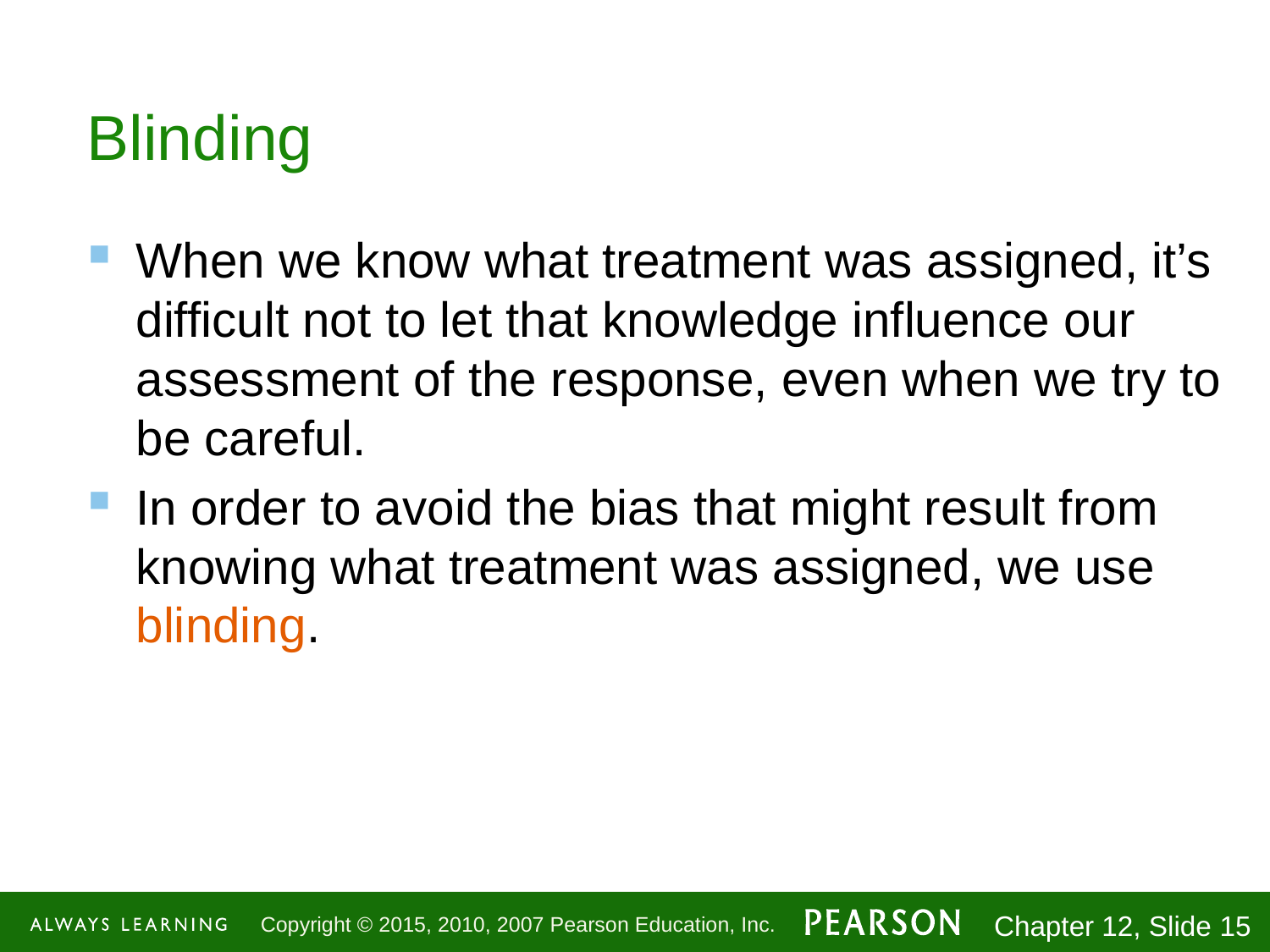

# Blinding
When we know what treatment was assigned, it’s difficult not to let that knowledge influence our assessment of the response, even when we try to be careful.
In order to avoid the bias that might result from knowing what treatment was assigned, we use blinding.